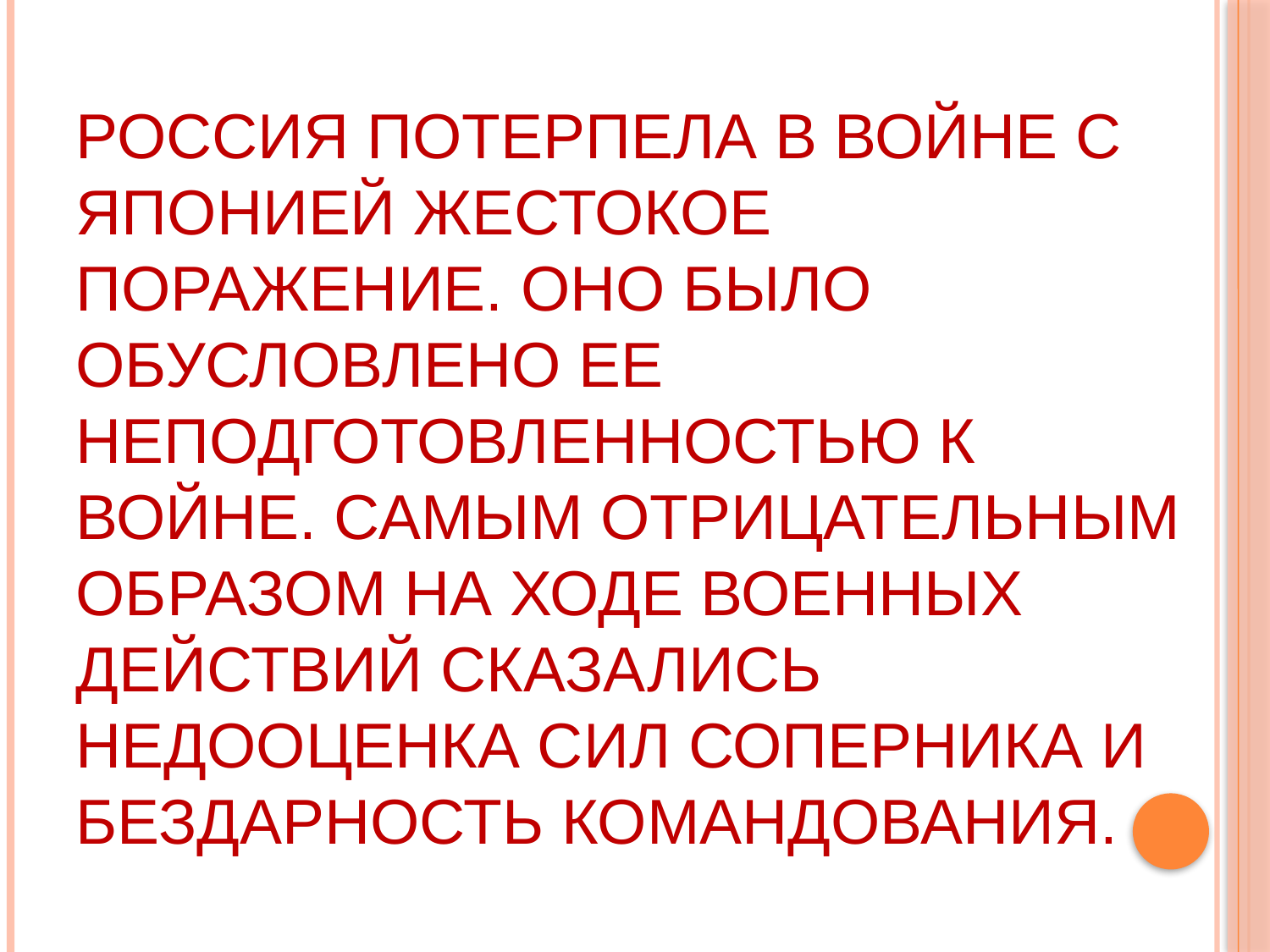

# Россия потерпела в войне с Японией жестокое поражение. Оно было обусловлено ее неподготовленностью к войне. Самым отрицательным образом на ходе военных действий сказались недооценка сил соперника и бездарность командования.